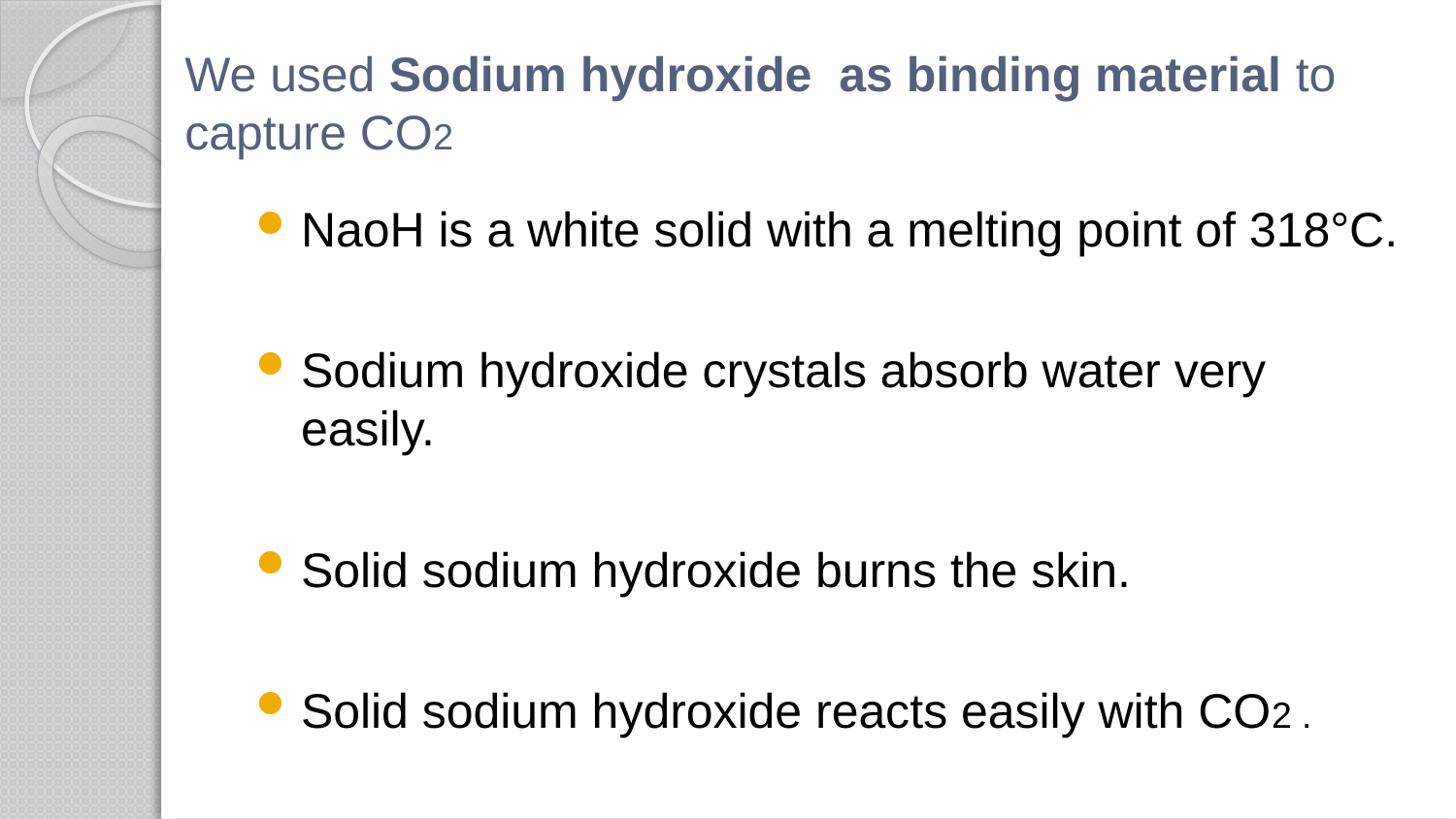

# We used Sodium hydroxide  as binding material to capture CO2
NaoH is a white solid with a melting point of 318°C.

Sodium hydroxide crystals absorb water very easily.

Solid sodium hydroxide burns the skin.

Solid sodium hydroxide reacts easily with CO2 .